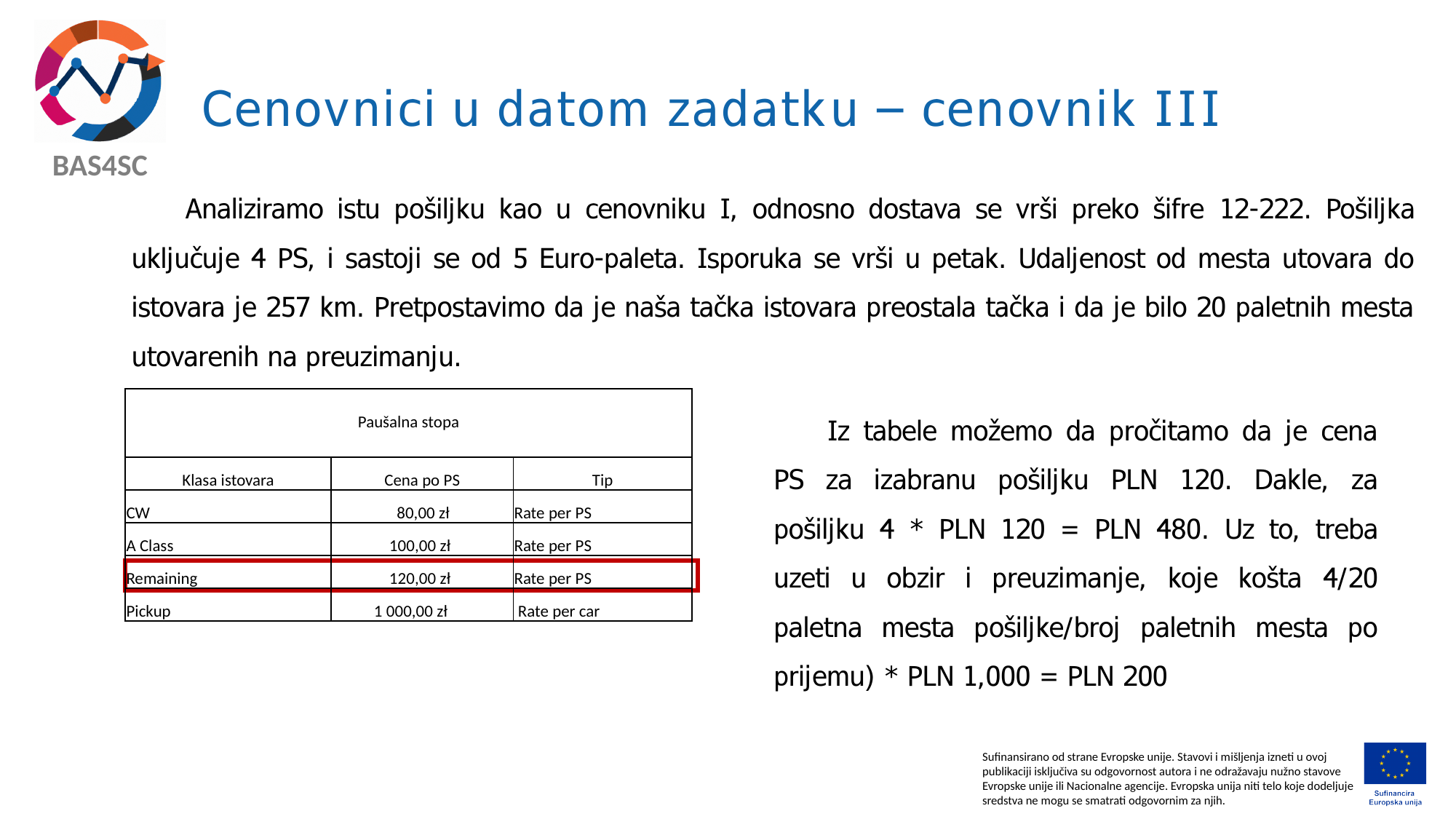

# Cenovnici u datom zadatku – cenovnik III
Analiziramo istu pošiljku kao u cenovniku I, odnosno dostava se vrši preko šifre 12-222. Pošiljka uključuje 4 PS, i sastoji se od 5 Euro-paleta. Isporuka se vrši u petak. Udaljenost od mesta utovara do istovara je 257 km. Pretpostavimo da je naša tačka istovara preostala tačka i da je bilo 20 paletnih mesta utovarenih na preuzimanju.
| Paušalna stopa |  |  |
| --- | --- | --- |
| Klasa istovara | Cena po PS | Tip |
| CW | 80,00 zł | Rate per PS |
| A Class | 100,00 zł | Rate per PS |
| Remaining | 120,00 zł | Rate per PS |
| Pickup | 1 000,00 zł | Rate per car |
Iz tabele možemo da pročitamo da je cena PS za izabranu pošiljku PLN 120. Dakle, za pošiljku 4 * PLN 120 = PLN 480. Uz to, treba uzeti u obzir i preuzimanje, koje košta 4/20 paletna mesta pošiljke/broj paletnih mesta po prijemu) * PLN 1,000 = PLN 200